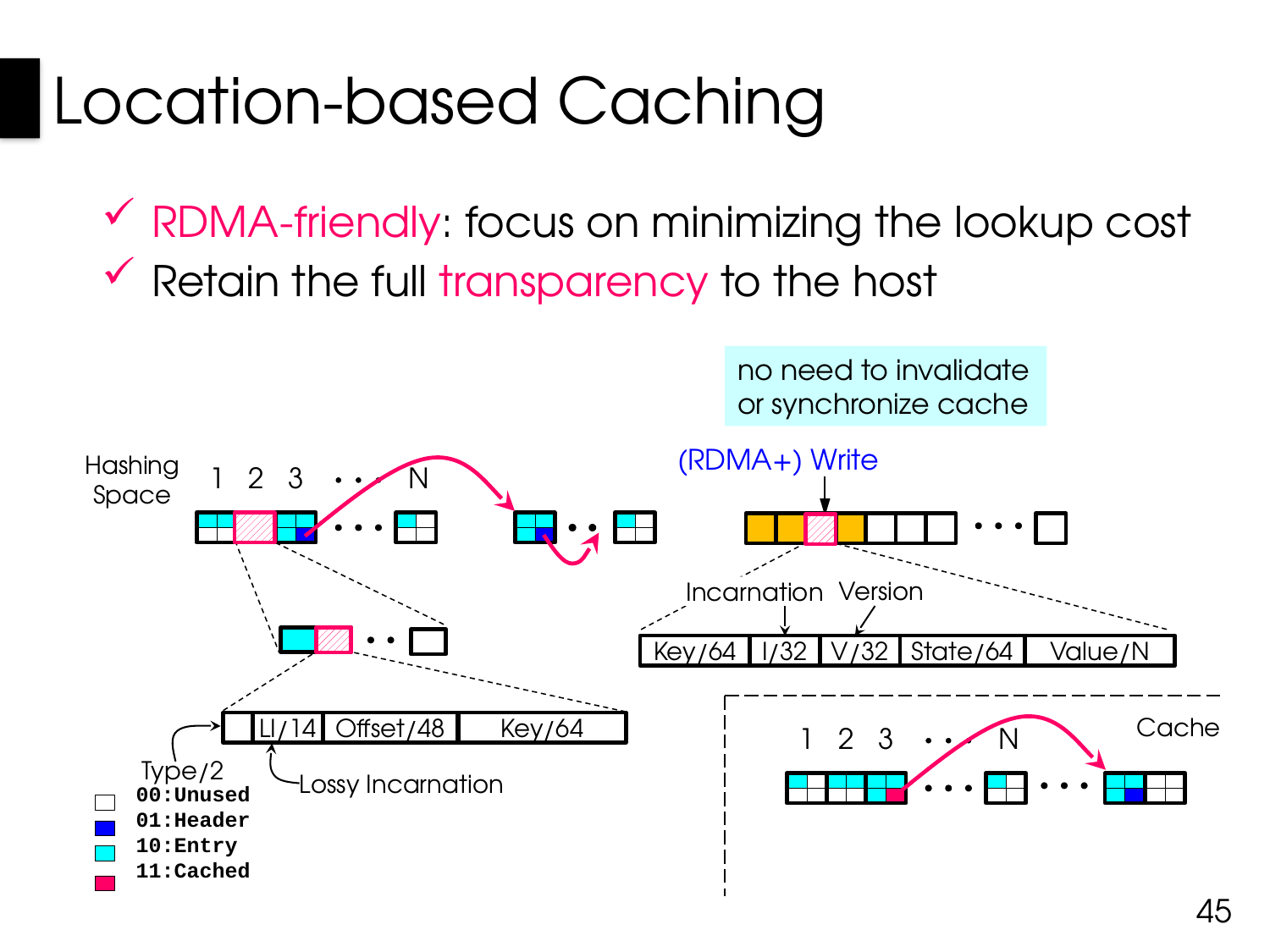

# Location-based Caching

RDMA-friendly: focus on minimizing the lookup cost
Retain the full transparency to the host
no need to invalidate or synchronize cache
(RDMA+) Write
Hashing Space

N
1
2
3

Version
Incarnation

Key/64
I/32
State/64
Value/N
V/32
Cache

LI/14
Key/64
Offset/48

N
1
2
3

Type/2
Lossy Incarnation

00:Unused
01:Header
10:Entry
11:Cached

45